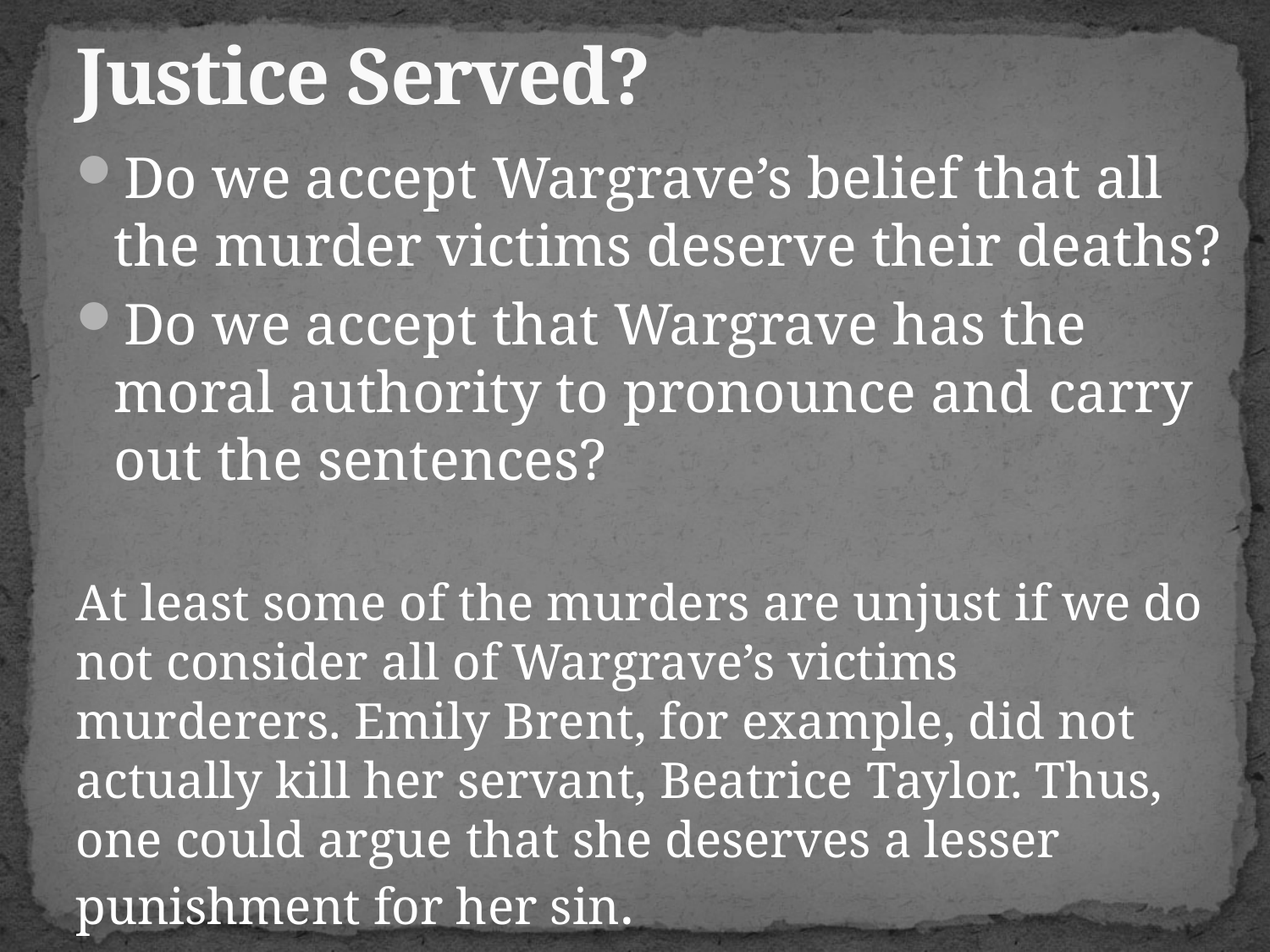

# Justice Served?
Do we accept Wargrave’s belief that all the murder victims deserve their deaths?
Do we accept that Wargrave has the moral authority to pronounce and carry out the sentences?

At least some of the murders are unjust if we do not consider all of Wargrave’s victims murderers. Emily Brent, for example, did not actually kill her servant, Beatrice Taylor. Thus, one could argue that she deserves a lesser punishment for her sin.